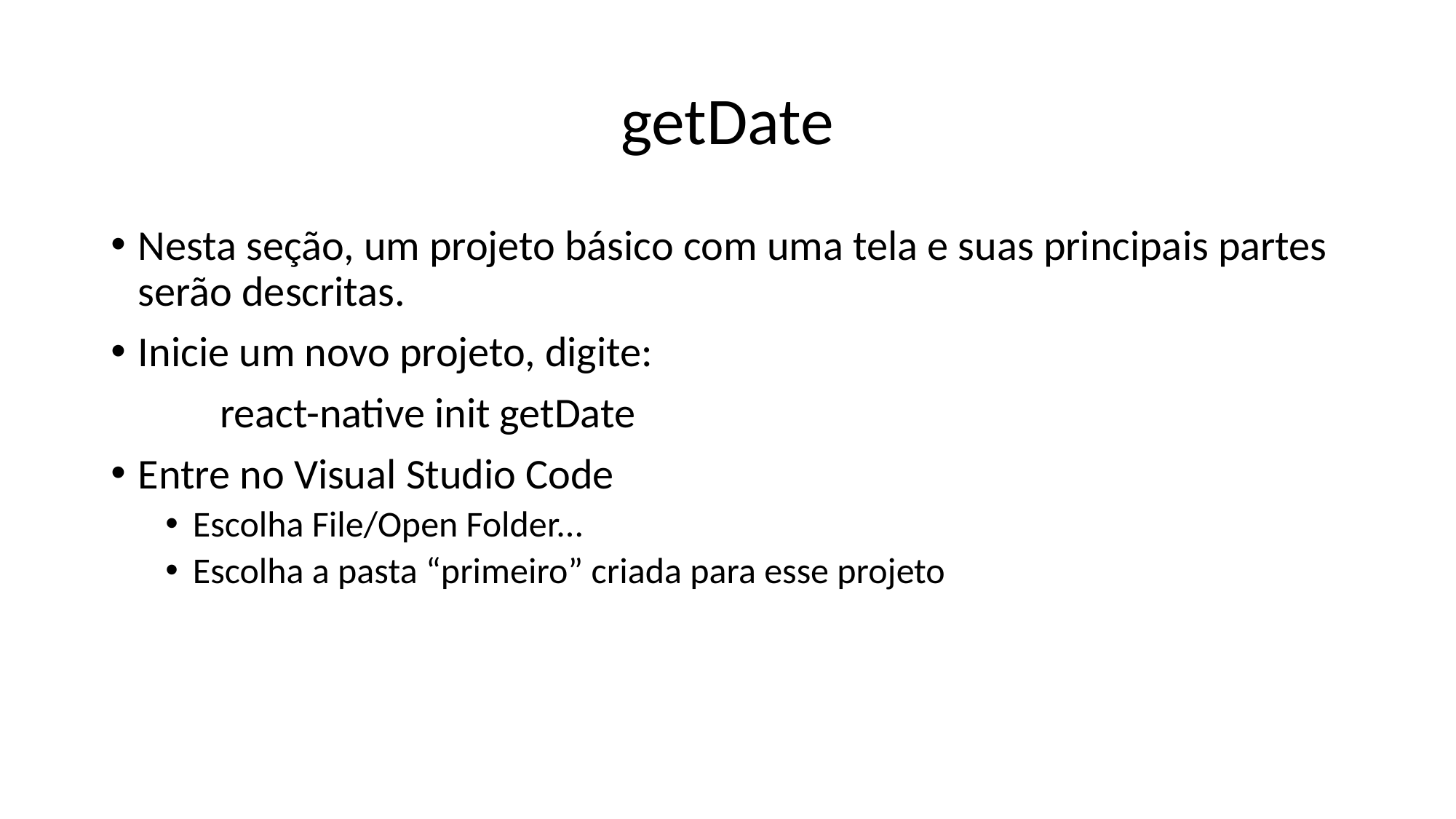

# getDate
Nesta seção, um projeto básico com uma tela e suas principais partes serão descritas.
Inicie um novo projeto, digite:
	react-native init getDate
Entre no Visual Studio Code
Escolha File/Open Folder...
Escolha a pasta “primeiro” criada para esse projeto